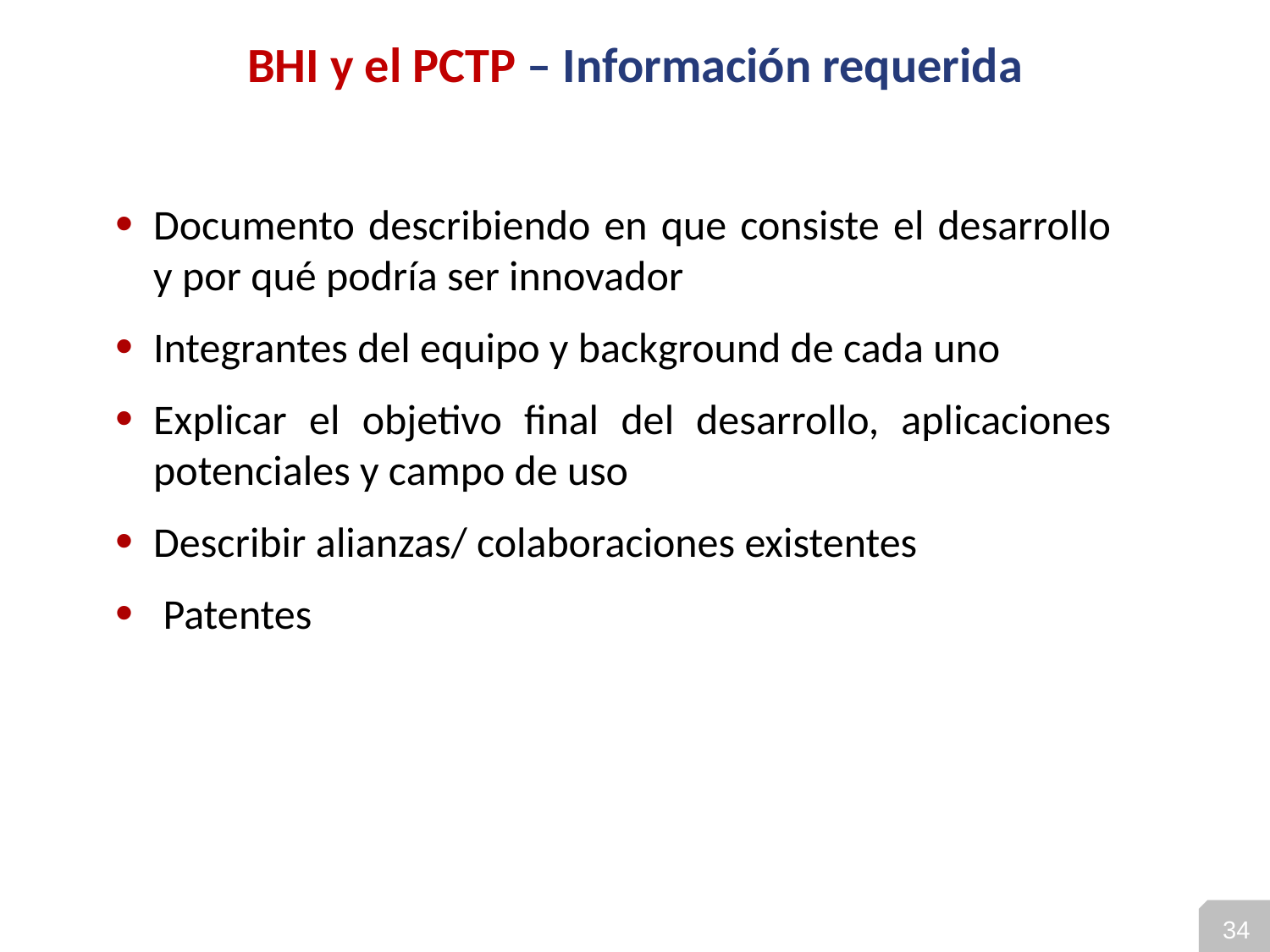

# BHI y el PCTP – Información requerida
Documento describiendo en que consiste el desarrollo y por qué podría ser innovador
Integrantes del equipo y background de cada uno
Explicar el objetivo final del desarrollo, aplicaciones potenciales y campo de uso
Describir alianzas/ colaboraciones existentes
 Patentes